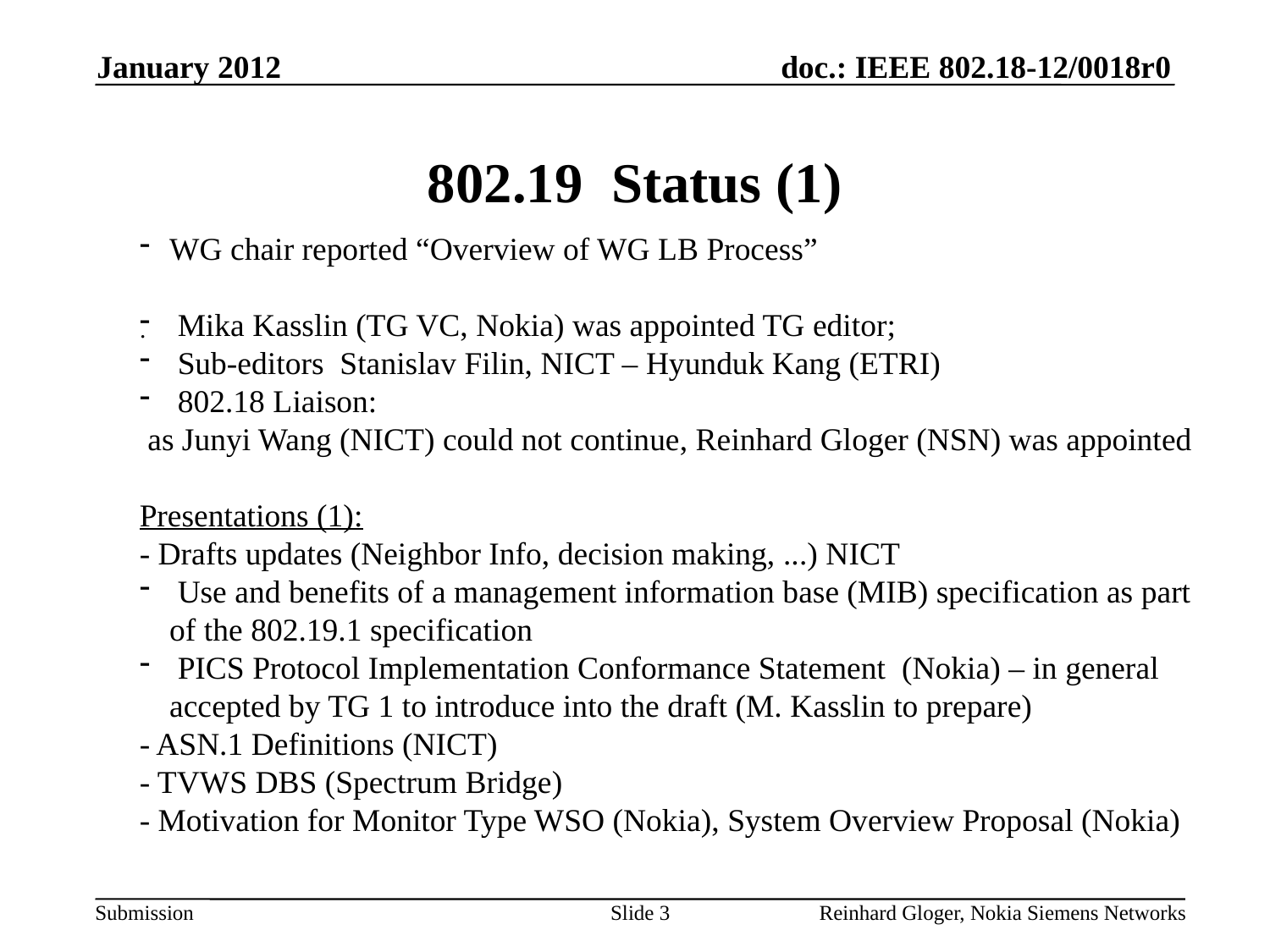

January 2012
# 802.19  Status (1)
WG chair reported “Overview of WG LB Process”

 Mika Kasslin (TG VC, Nokia) was appointed TG editor;
 Sub-editors  Stanislav Filin, NICT – Hyunduk Kang (ETRI)
 802.18 Liaison:
 as Junyi Wang (NICT) could not continue, Reinhard Gloger (NSN) was appointed

Presentations (1):
- Drafts updates (Neighbor Info, decision making, ...) NICT
 Use and benefits of a management information base (MIB) specification as part of the 802.19.1 specification
 PICS Protocol Implementation Conformance Statement  (Nokia) – in general accepted by TG 1 to introduce into the draft (M. Kasslin to prepare)
- ASN.1 Definitions (NICT)
- TVWS DBS (Spectrum Bridge)
- Motivation for Monitor Type WSO (Nokia), System Overview Proposal (Nokia)

.

Slide 3
Reinhard Gloger, Nokia Siemens Networks